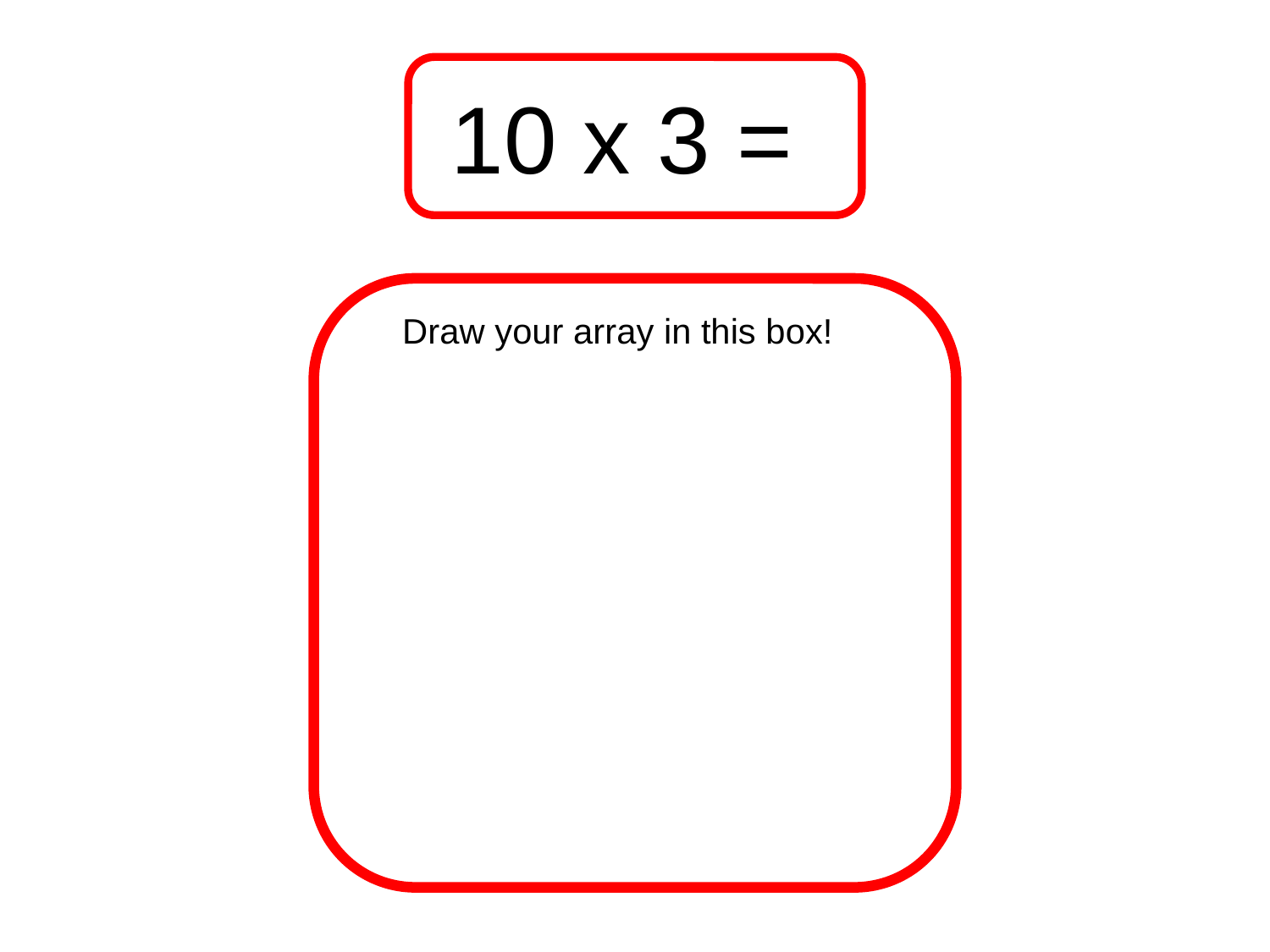

10 x 3 =

Draw your array in this box!